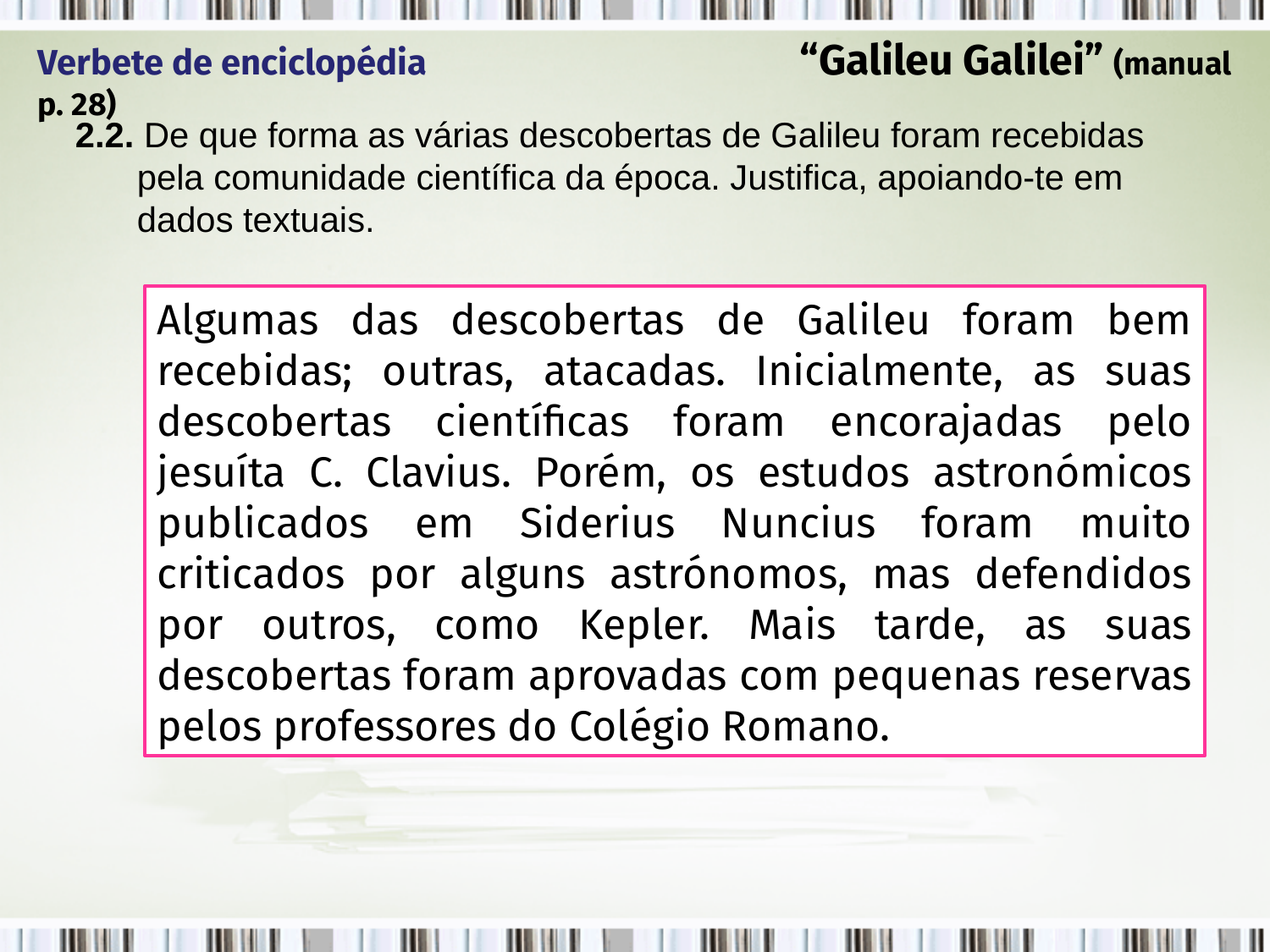

# Verbete de enciclopédia 		               “Galileu Galilei” (manual p. 28)
2.2. De que forma as várias descobertas de Galileu foram recebidas pela comunidade científica da época. Justifica, apoiando-te em dados textuais.
Algumas das descobertas de Galileu foram bem recebidas; outras, atacadas. Inicialmente, as suas descobertas científicas foram encorajadas pelo jesuíta C. Clavius. Porém, os estudos astronómicos publicados em Siderius Nuncius foram muito criticados por alguns astrónomos, mas defendidos por outros, como Kepler. Mais tarde, as suas descobertas foram aprovadas com pequenas reservas pelos professores do Colégio Romano.